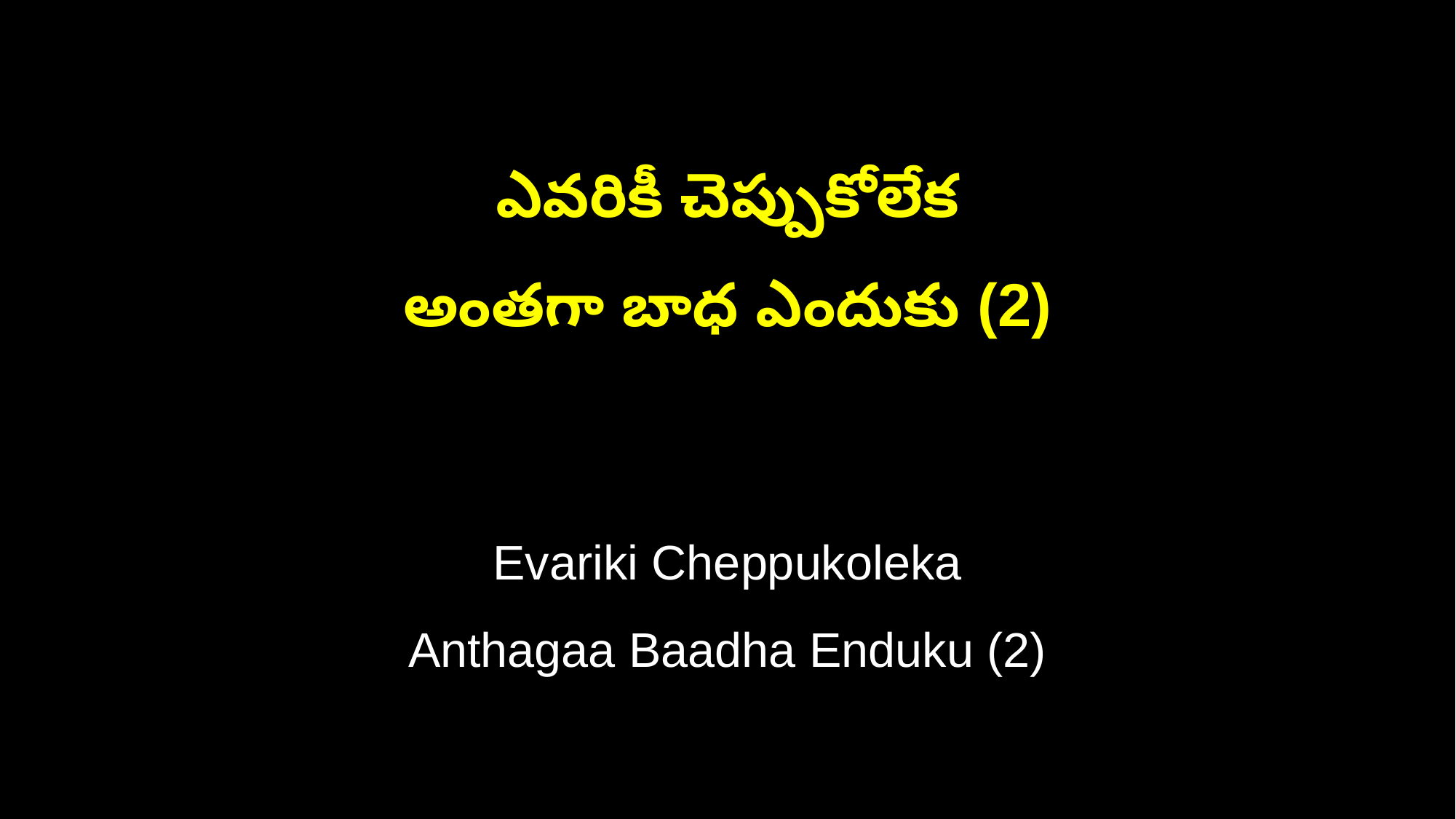

ఎవరికీ చెప్పుకోలేక
అంతగా బాధ ఎందుకు (2)
Evariki Cheppukoleka
Anthagaa Baadha Enduku (2)